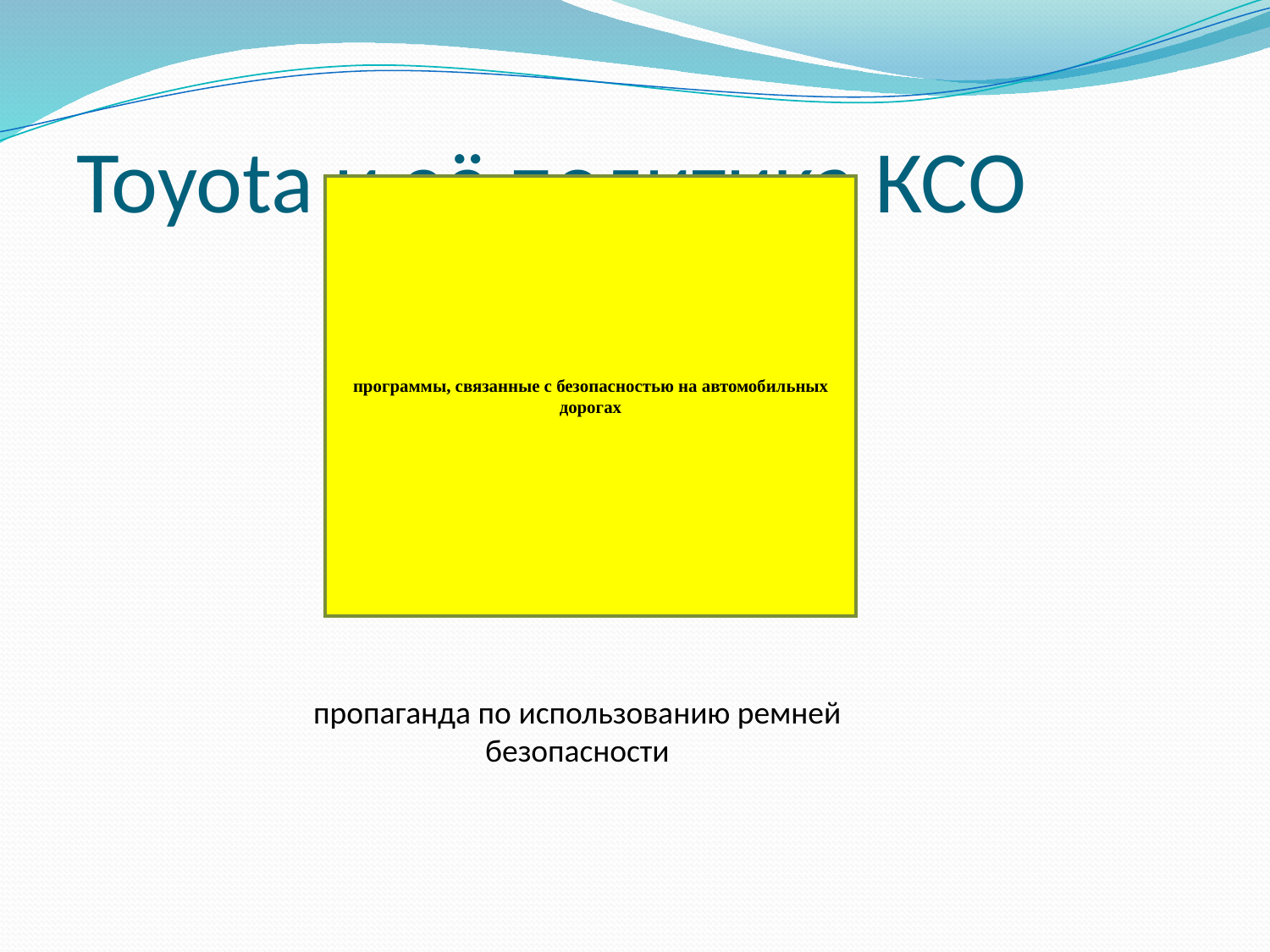

Toyota и её политика КСО
программы, связанные с безопасностью на автомобильных дорогах
пропаганда по использованию ремней безопасности